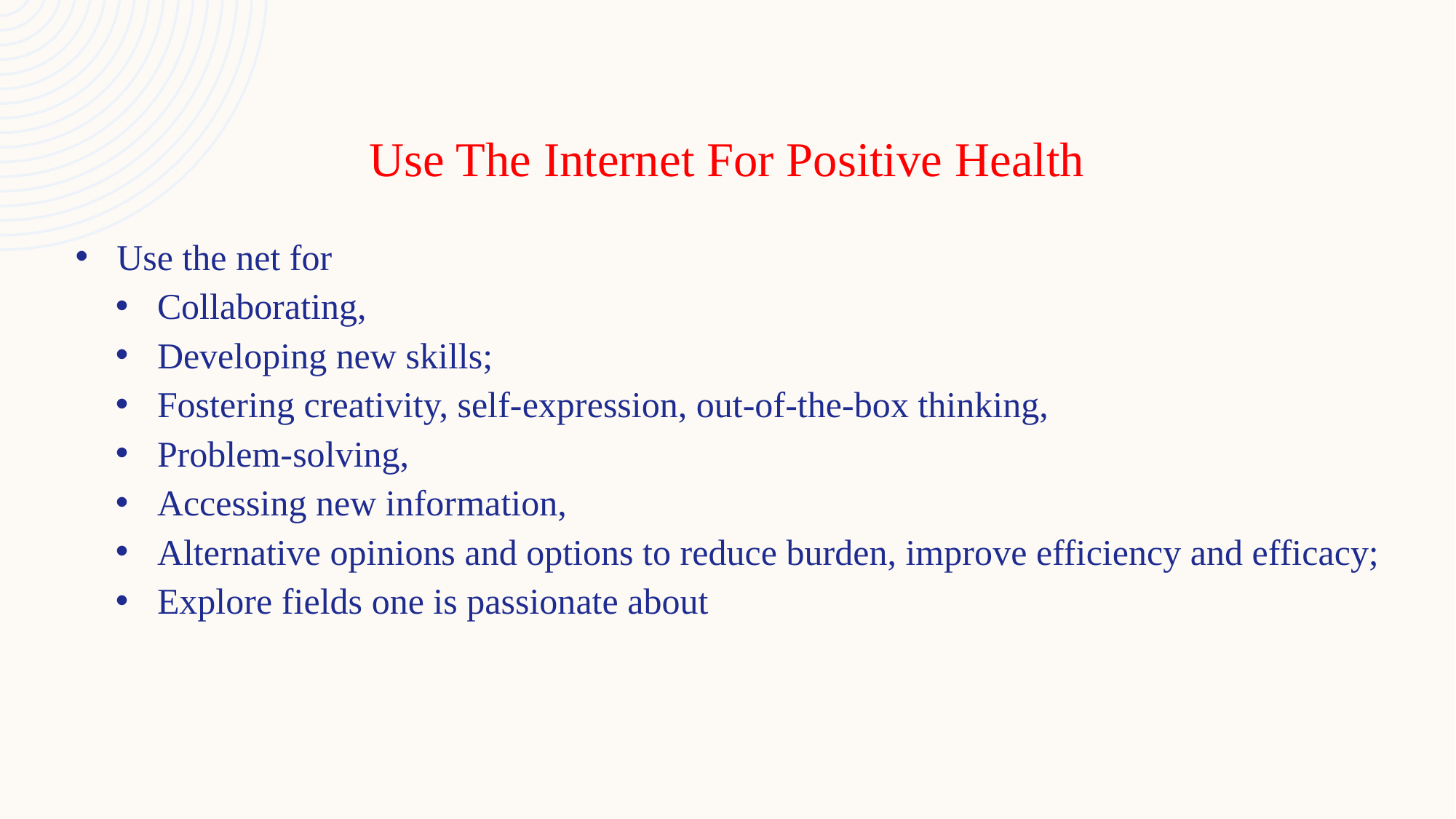

# Use The Internet For Positive Health
Use the net for
Collaborating,
Developing new skills;
Fostering creativity, self-expression, out-of-the-box thinking,
Problem-solving,
Accessing new information,
Alternative opinions and options to reduce burden, improve efficiency and efficacy;
Explore fields one is passionate about